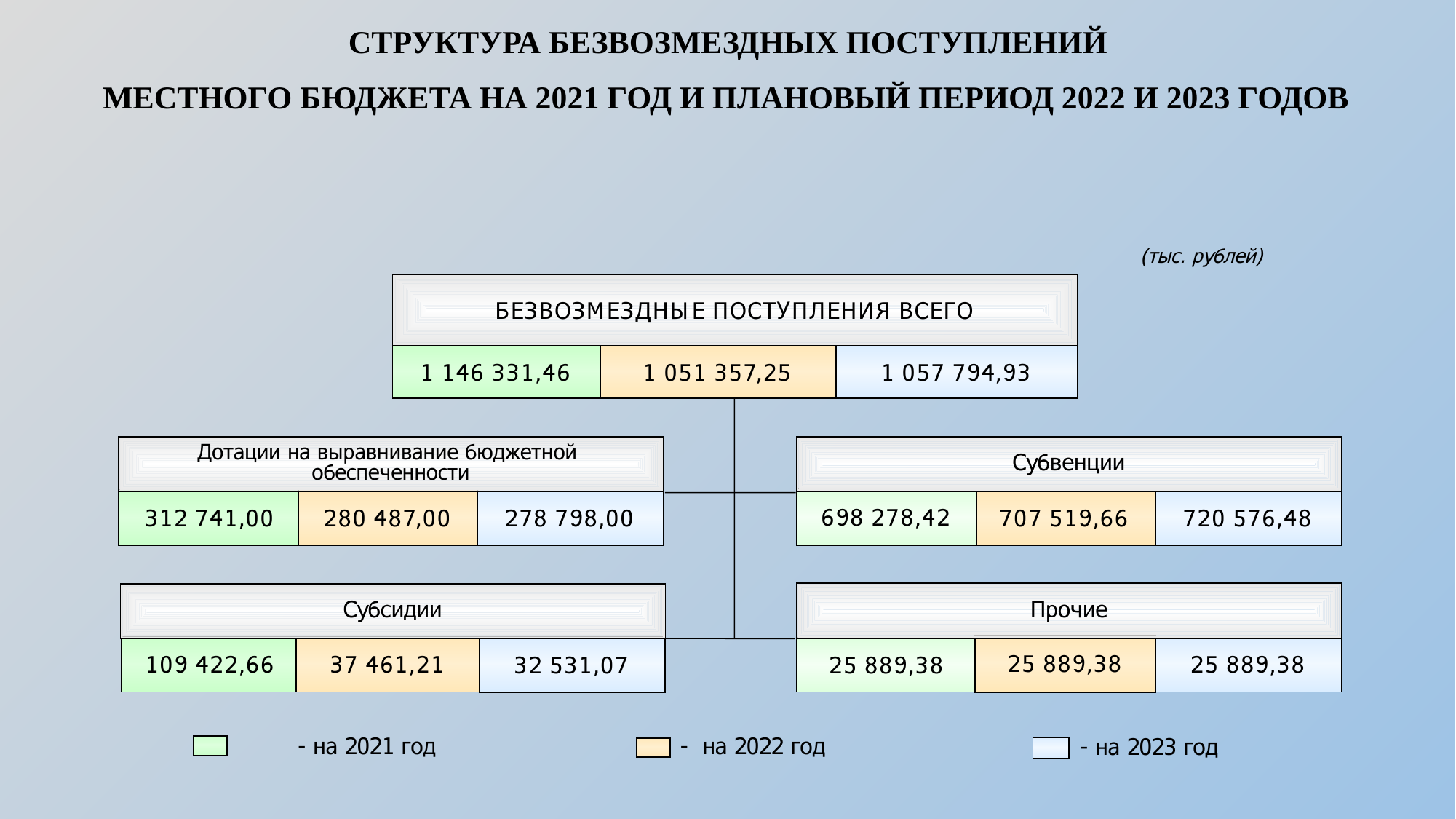

СТРУКТУРА БЕЗВОЗМЕЗДНЫХ ПОСТУПЛЕНИЙ
МЕСТНОГО БЮДЖЕТА НА 2021 ГОД И ПЛАНОВЫЙ ПЕРИОД 2022 И 2023 ГОДОВ
(тыс. рублей)
БЕЗВОЗМЕЗДНЫЕ ПОСТУПЛЕНИЯ ВСЕГО
1 146 331,46
1 051 357,25
1 057 794,93

Дотации на выравнивание бюджетной
обеспеченности
280 487,00
312 741,00
278 798,00
Субвенции
698 278,42
707 519,66
720 576,48

Прочие
25 889,38
25 889,38
25 889,38
Субсидии
109 422,66
37 461,21
32 531,07

- на 2021 год
-  на 2022 год
- на 2023 год